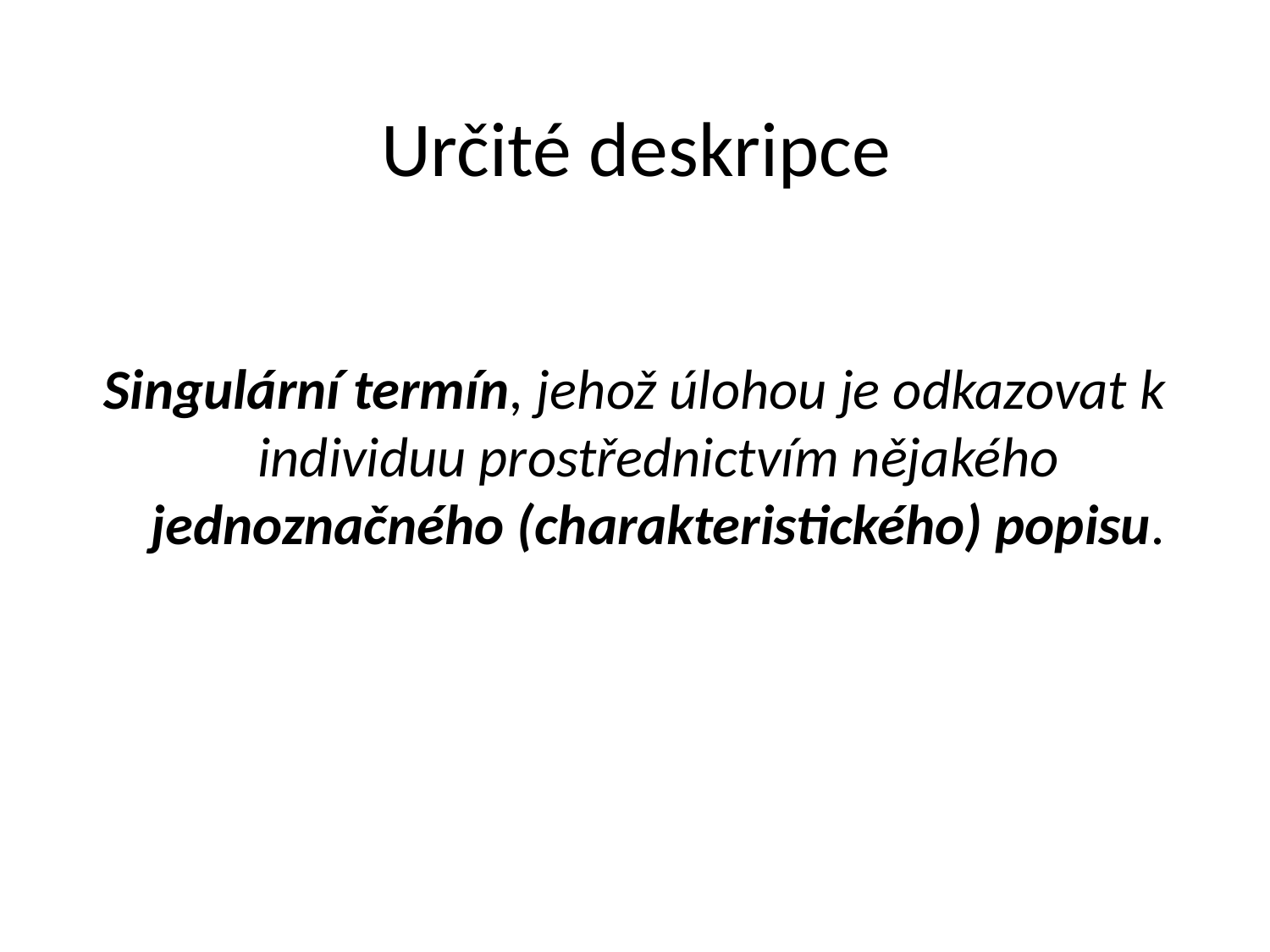

# Určité deskripce
Singulární termín, jehož úlohou je odkazovat k individuu prostřednictvím nějakého jednoznačného (charakteristického) popisu.